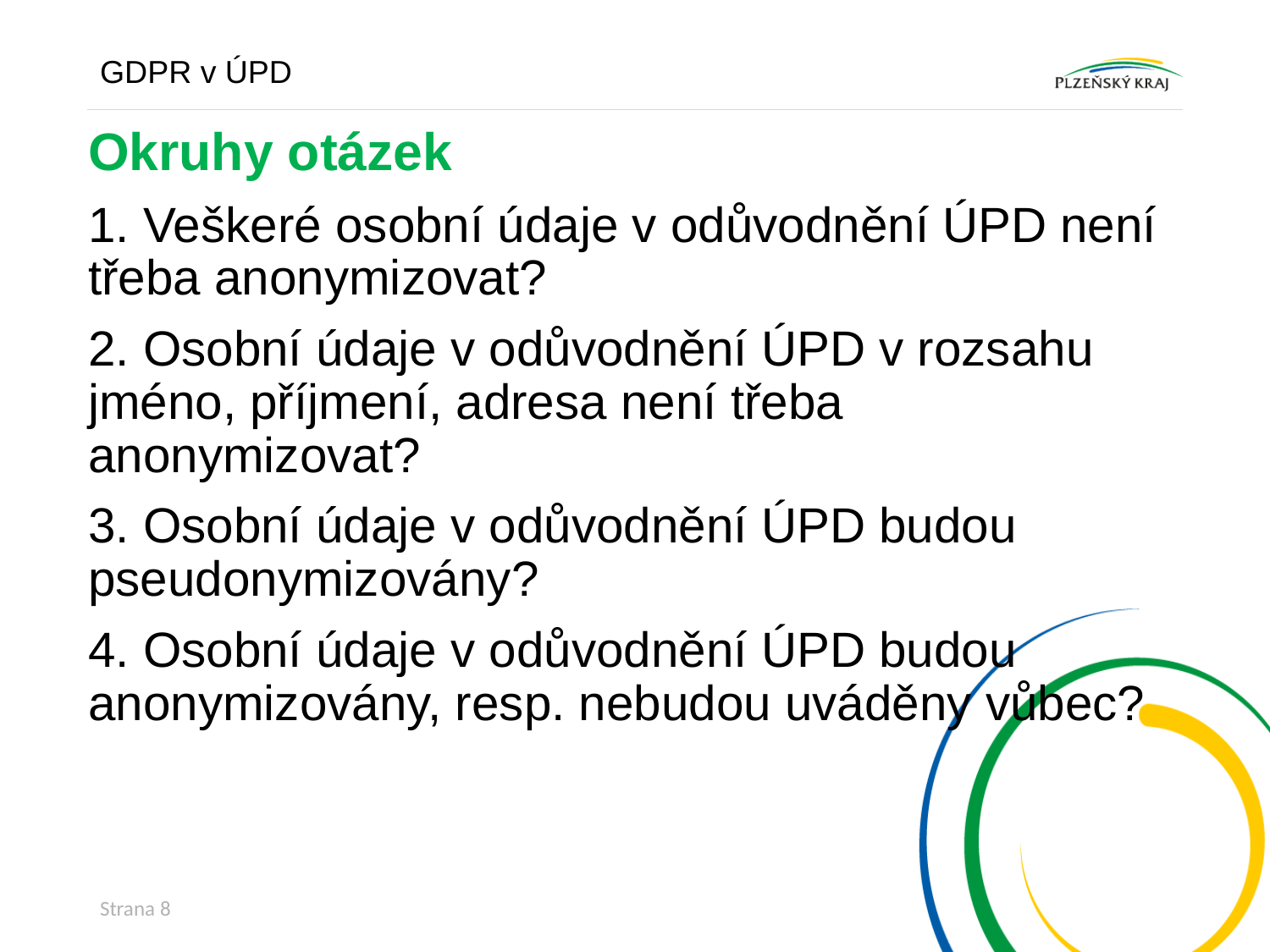

GDPR v ÚPD
Okruhy otázek
1. Veškeré osobní údaje v odůvodnění ÚPD není třeba anonymizovat?
2. Osobní údaje v odůvodnění ÚPD v rozsahu jméno, příjmení, adresa není třeba anonymizovat?
3. Osobní údaje v odůvodnění ÚPD budou pseudonymizovány?
4. Osobní údaje v odůvodnění ÚPD budou anonymizovány, resp. nebudou uváděny vůbec?
Strana 8